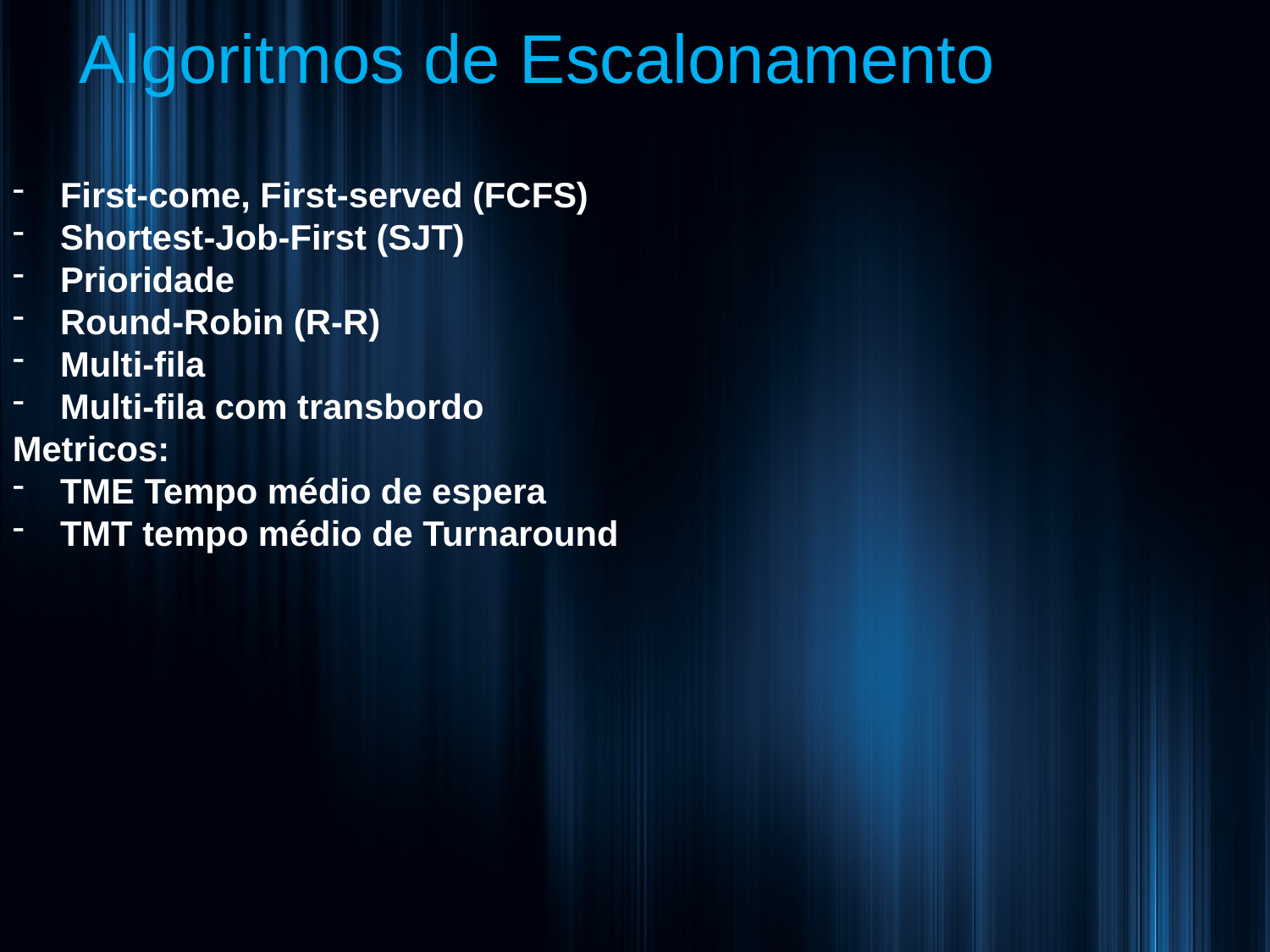

# Algoritmos de Escalonamento
First-come, First-served (FCFS)
Shortest-Job-First (SJT)
Prioridade
Round-Robin (R-R)
Multi-fila
Multi-fila com transbordo
Metricos:
TME Tempo médio de espera
TMT tempo médio de Turnaround